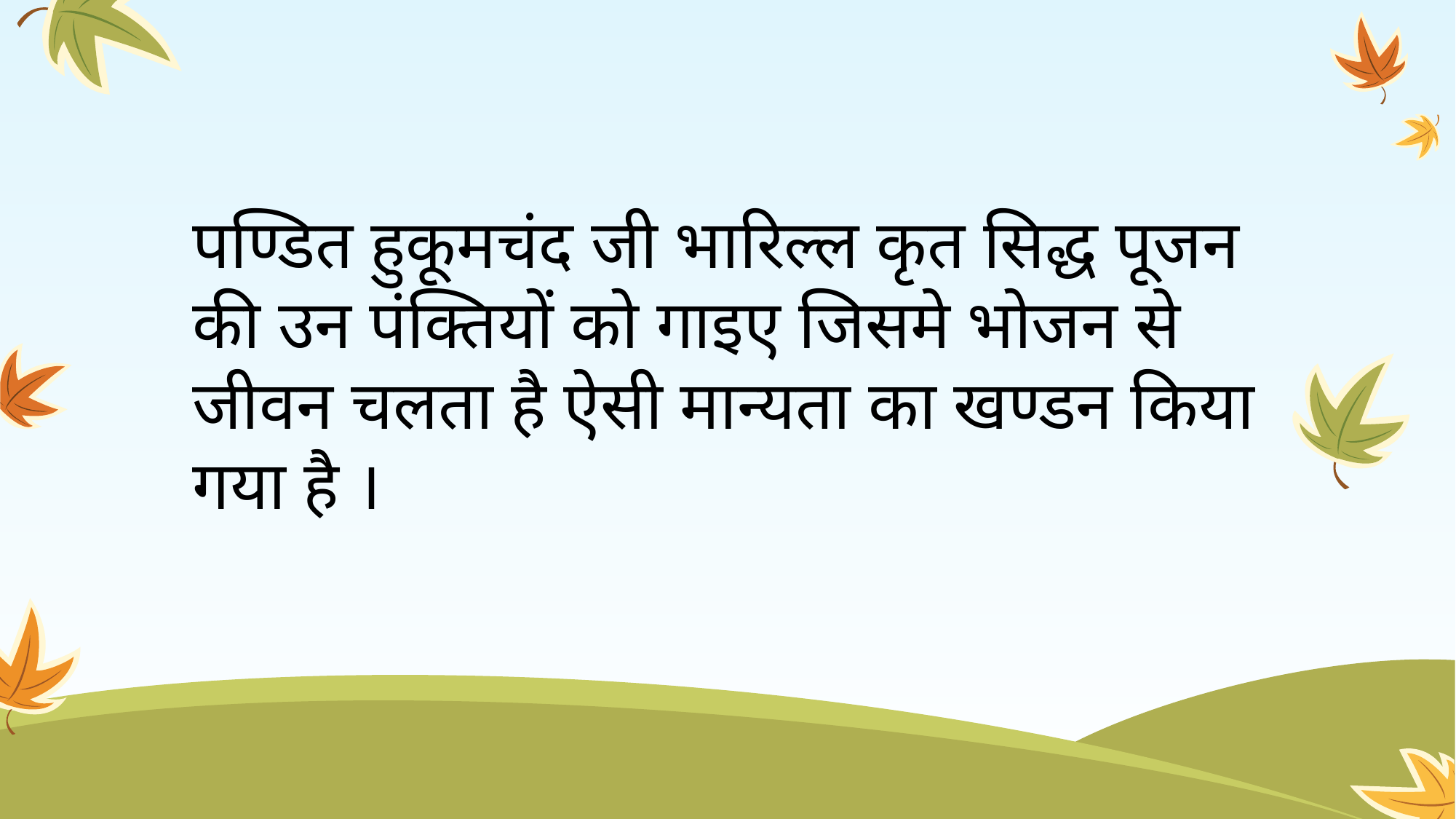

# पण्डित हुकूमचंद जी भारिल्ल कृत सिद्ध पूजन की उन पंक्तियों को गाइए जिसमे भोजन से जीवन चलता है ऐसी मान्यता का खण्डन किया गया है ।